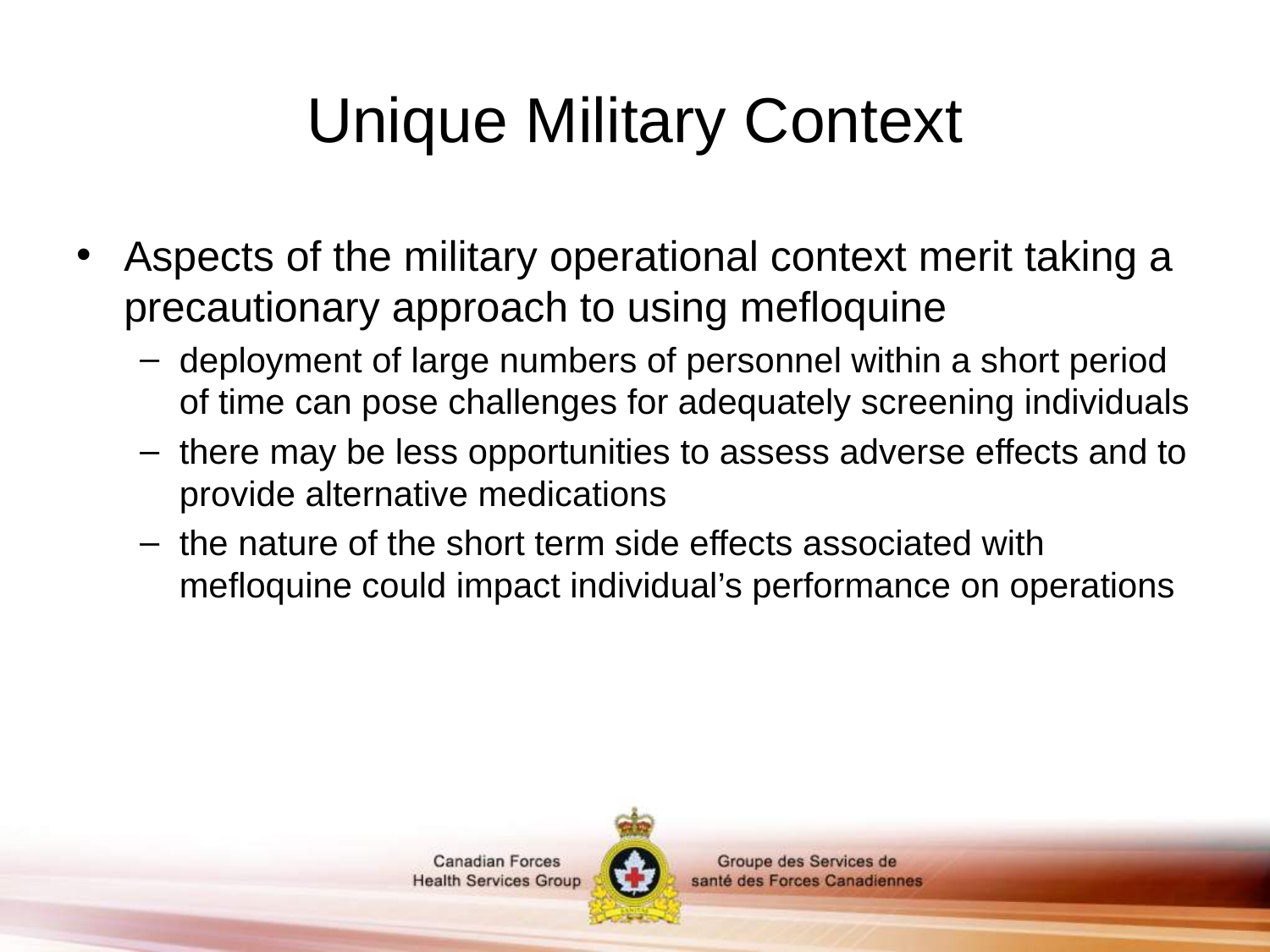

# Unique Military Context
Aspects of the military operational context merit taking a precautionary approach to using mefloquine
deployment of large numbers of personnel within a short period of time can pose challenges for adequately screening individuals
there may be less opportunities to assess adverse effects and to provide alternative medications
the nature of the short term side effects associated with mefloquine could impact individual’s performance on operations